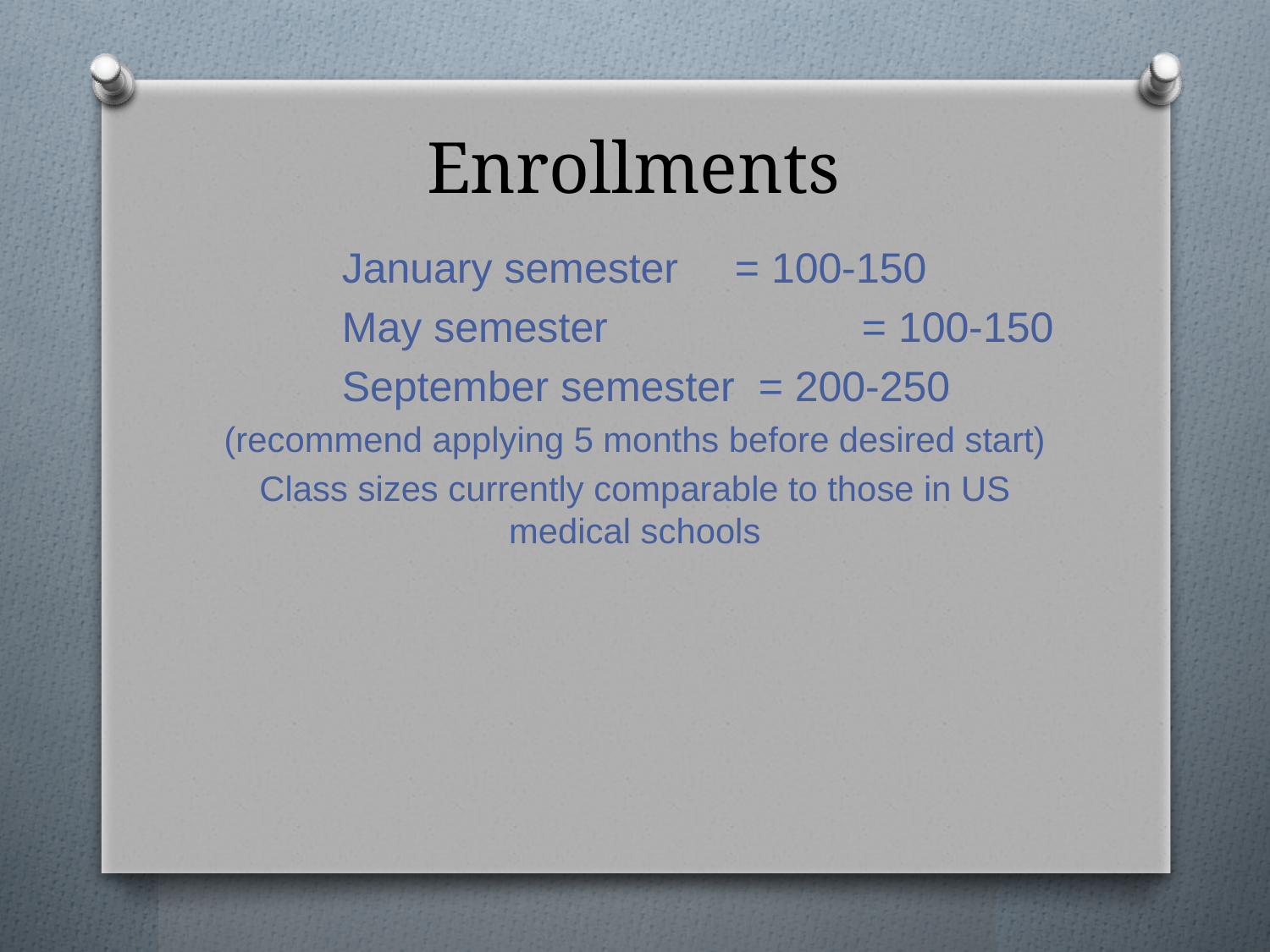

# Enrollments
	January semester 	 = 100-150
	May semester	      	 = 100-150
	September semester  = 200-250
(recommend applying 5 months before desired start)
Class sizes currently comparable to those in US medical schools